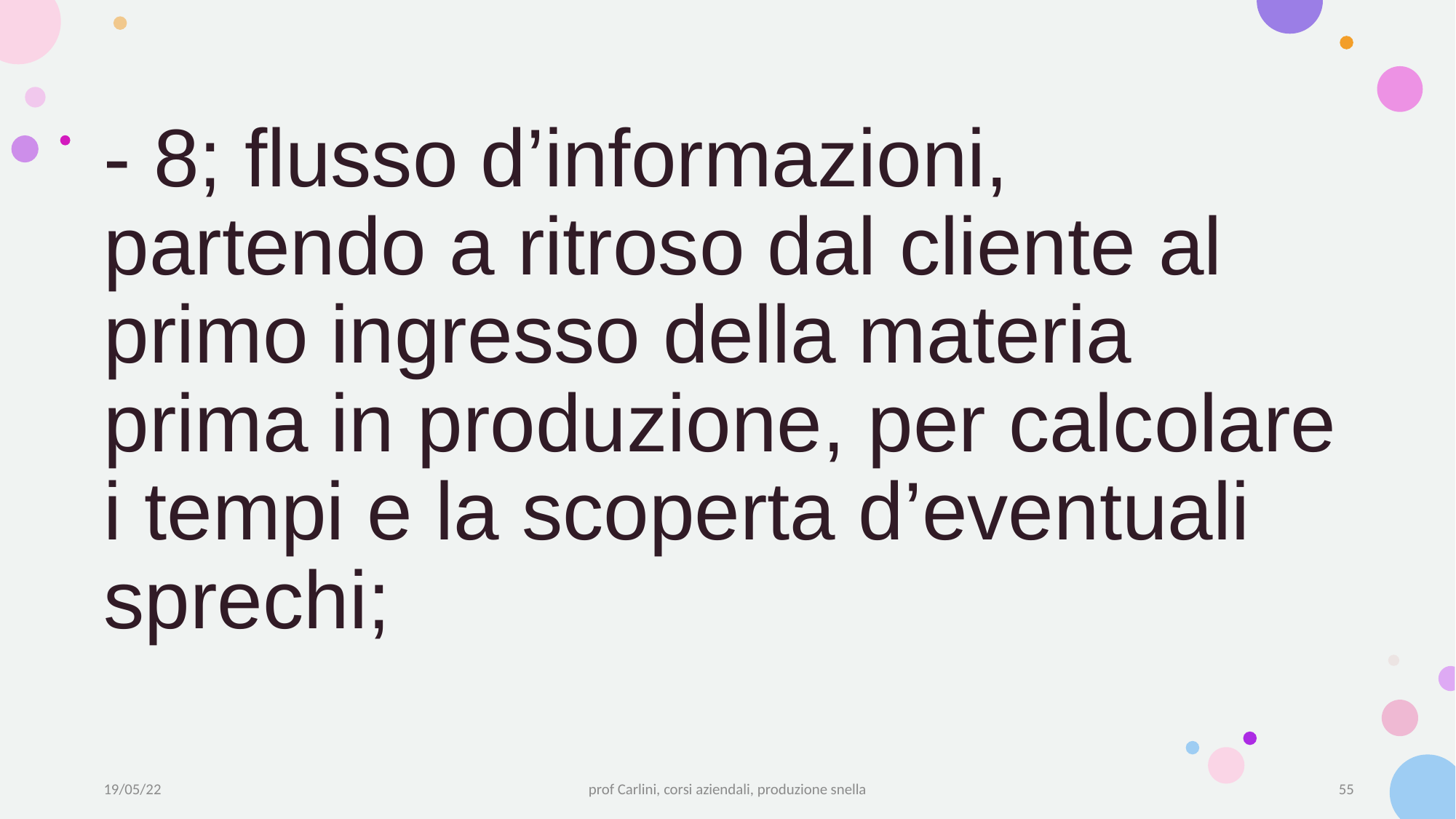

# - 8; flusso d’informazioni, partendo a ritroso dal cliente al primo ingresso della materia prima in produzione, per calcolare i tempi e la scoperta d’eventuali sprechi;
19/05/22
prof Carlini, corsi aziendali, produzione snella
55